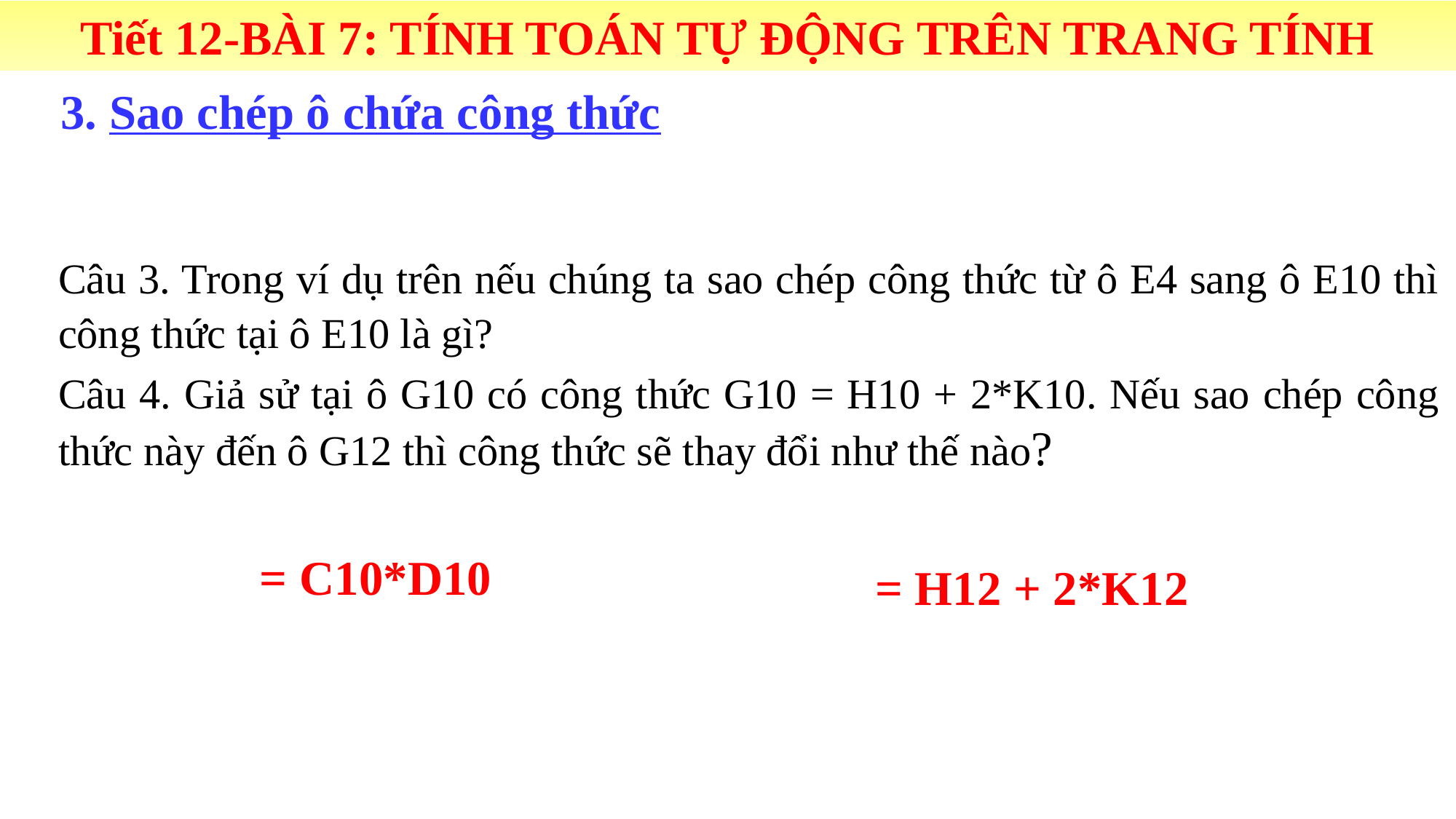

Tiết 12-BÀI 7: TÍNH TOÁN TỰ ĐỘNG TRÊN TRANG TÍNH
3. Sao chép ô chứa công thức
Câu 3. Trong ví dụ trên nếu chúng ta sao chép công thức từ ô E4 sang ô E10 thì công thức tại ô E10 là gì?
Câu 4. Giả sử tại ô G10 có công thức G10 = H10 + 2*K10. Nếu sao chép công thức này đến ô G12 thì công thức sẽ thay đổi như thế nào?

= C10*D10
= H12 + 2*K12